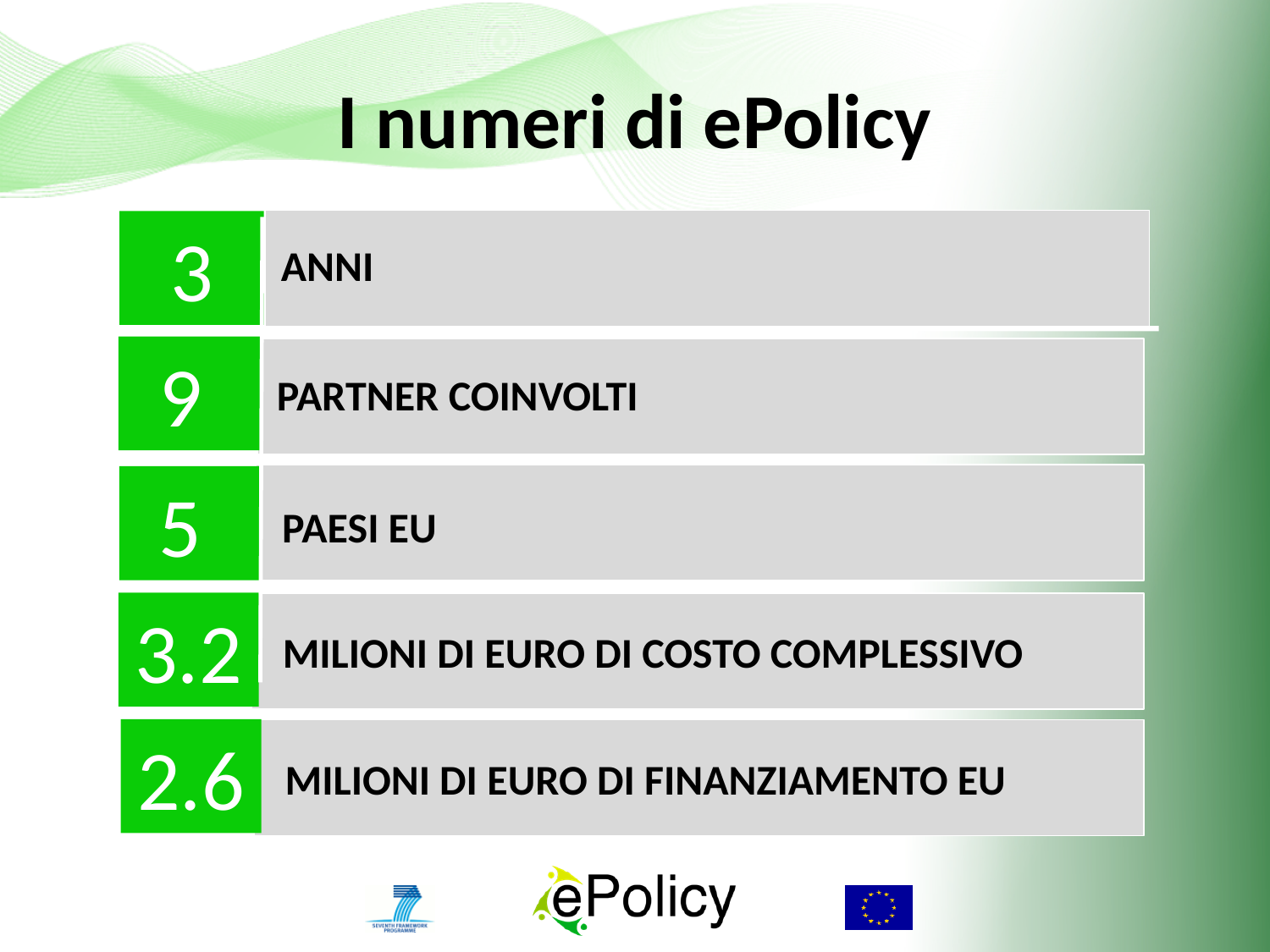

# I numeri di ePolicy

3

ANNI

9

PARTNER COINVOLTI

5
PAESI EU

3.2

MILIONI DI EURO DI COSTO COMPLESSIVO

2.6

MILIONI DI EURO DI FINANZIAMENTO EU